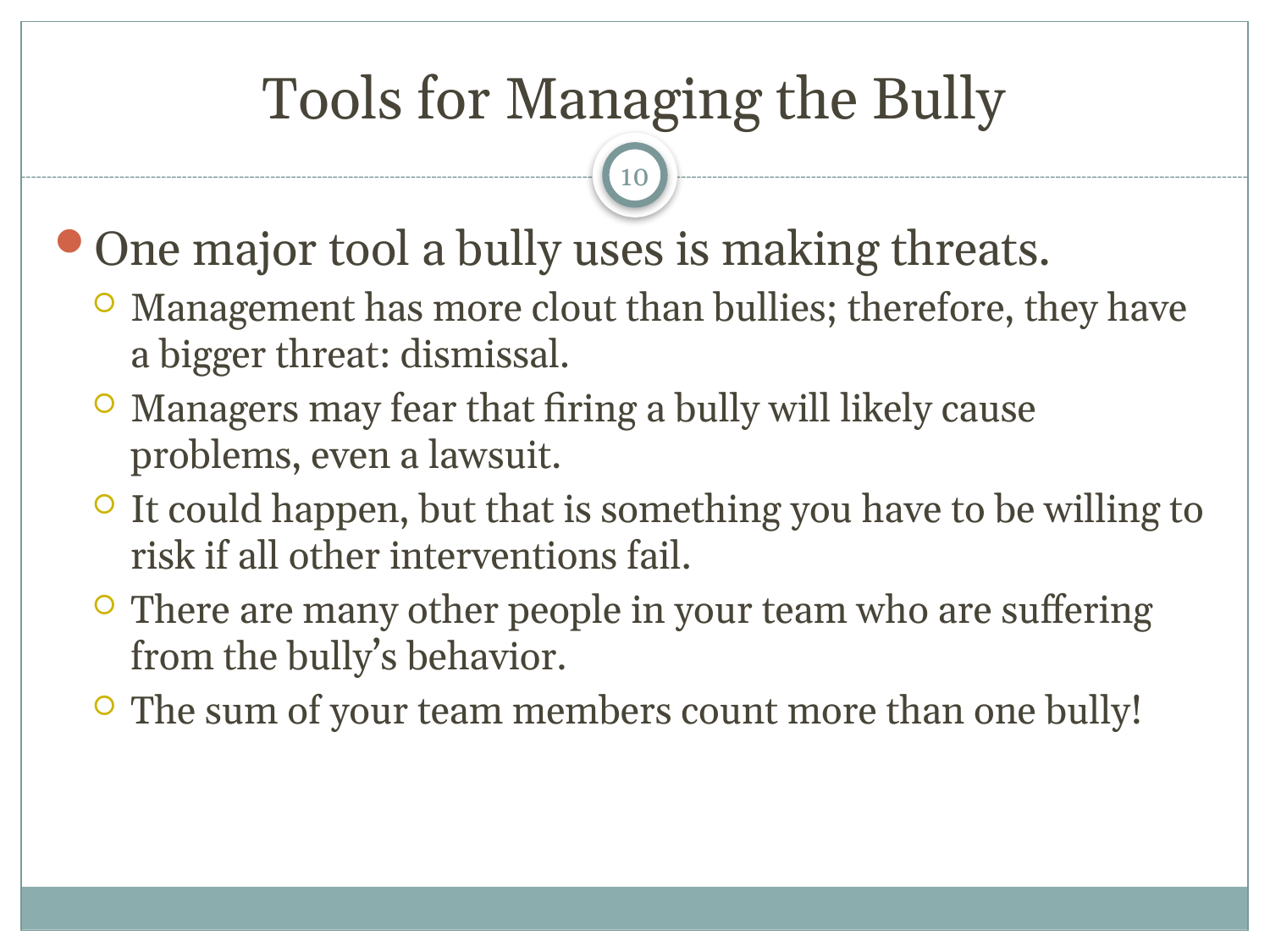

# Tools for Managing the Bully
10
One major tool a bully uses is making threats.
Management has more clout than bullies; therefore, they have a bigger threat: dismissal.
Managers may fear that firing a bully will likely cause problems, even a lawsuit.
It could happen, but that is something you have to be willing to risk if all other interventions fail.
There are many other people in your team who are suffering from the bully’s behavior.
The sum of your team members count more than one bully!